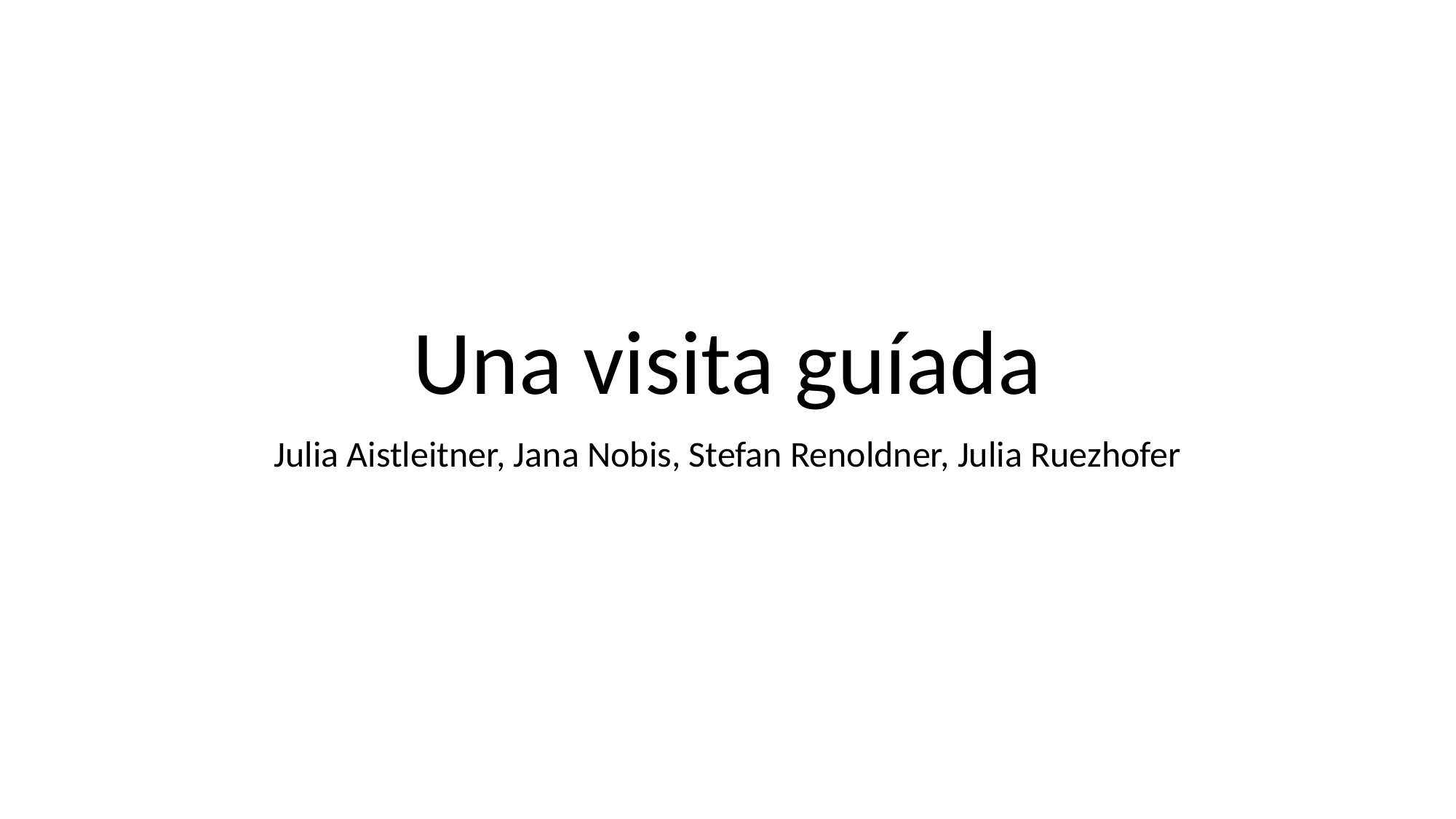

# Una visita guíada
Julia Aistleitner, Jana Nobis, Stefan Renoldner, Julia Ruezhofer